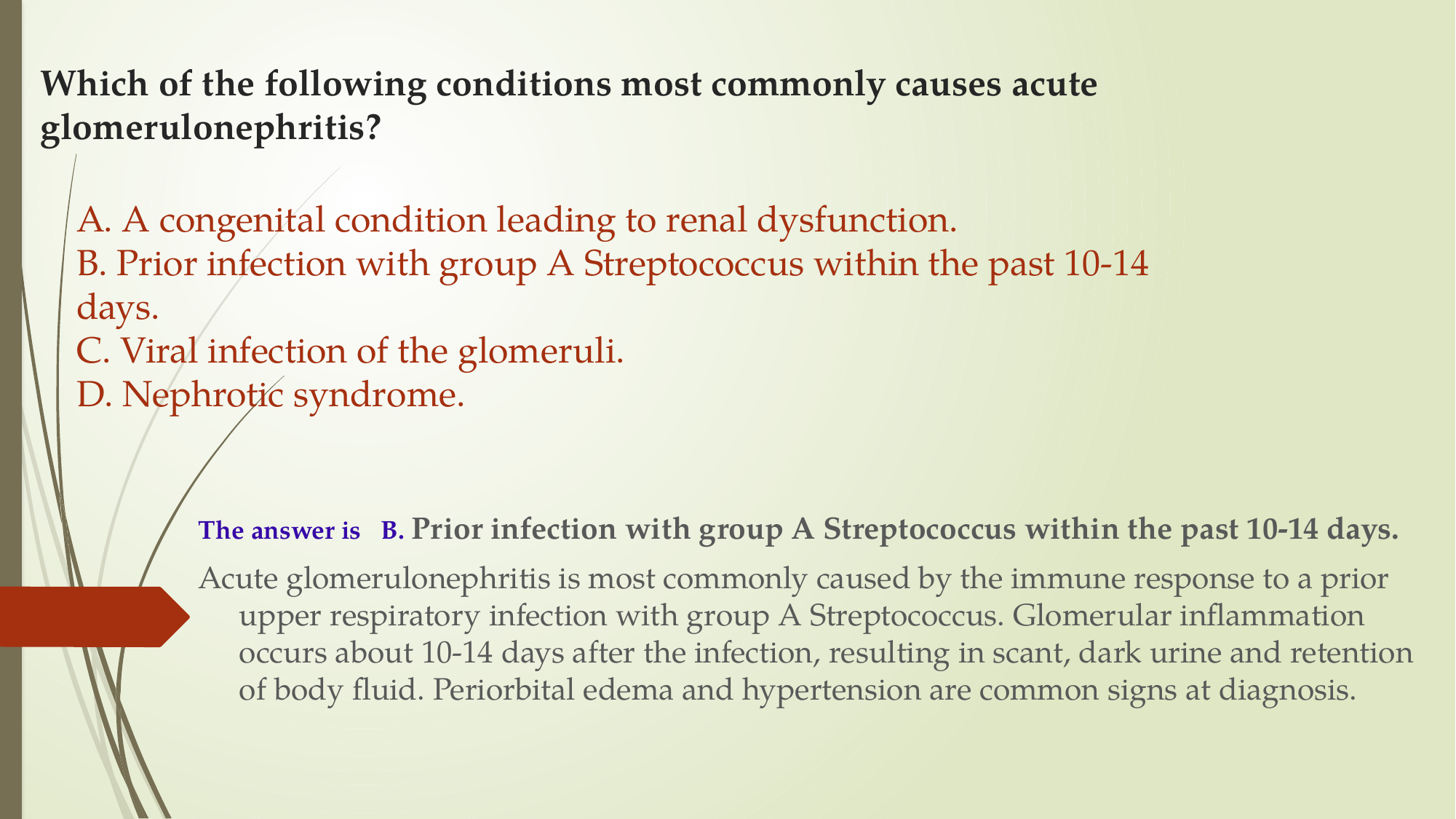

# Which of the following conditions most commonly causes acute glomerulonephritis?
A. A congenital condition leading to renal dysfunction.
B. Prior infection with group A Streptococcus within the past 10-14 days.
C. Viral infection of the glomeruli.
D. Nephrotic syndrome.
The answer is   B. Prior infection with group A Streptococcus within the past 10-14 days.
Acute glomerulonephritis is most commonly caused by the immune response to a prior upper respiratory infection with group A Streptococcus. Glomerular inflammation occurs about 10-14 days after the infection, resulting in scant, dark urine and retention of body fluid. Periorbital edema and hypertension are common signs at diagnosis.